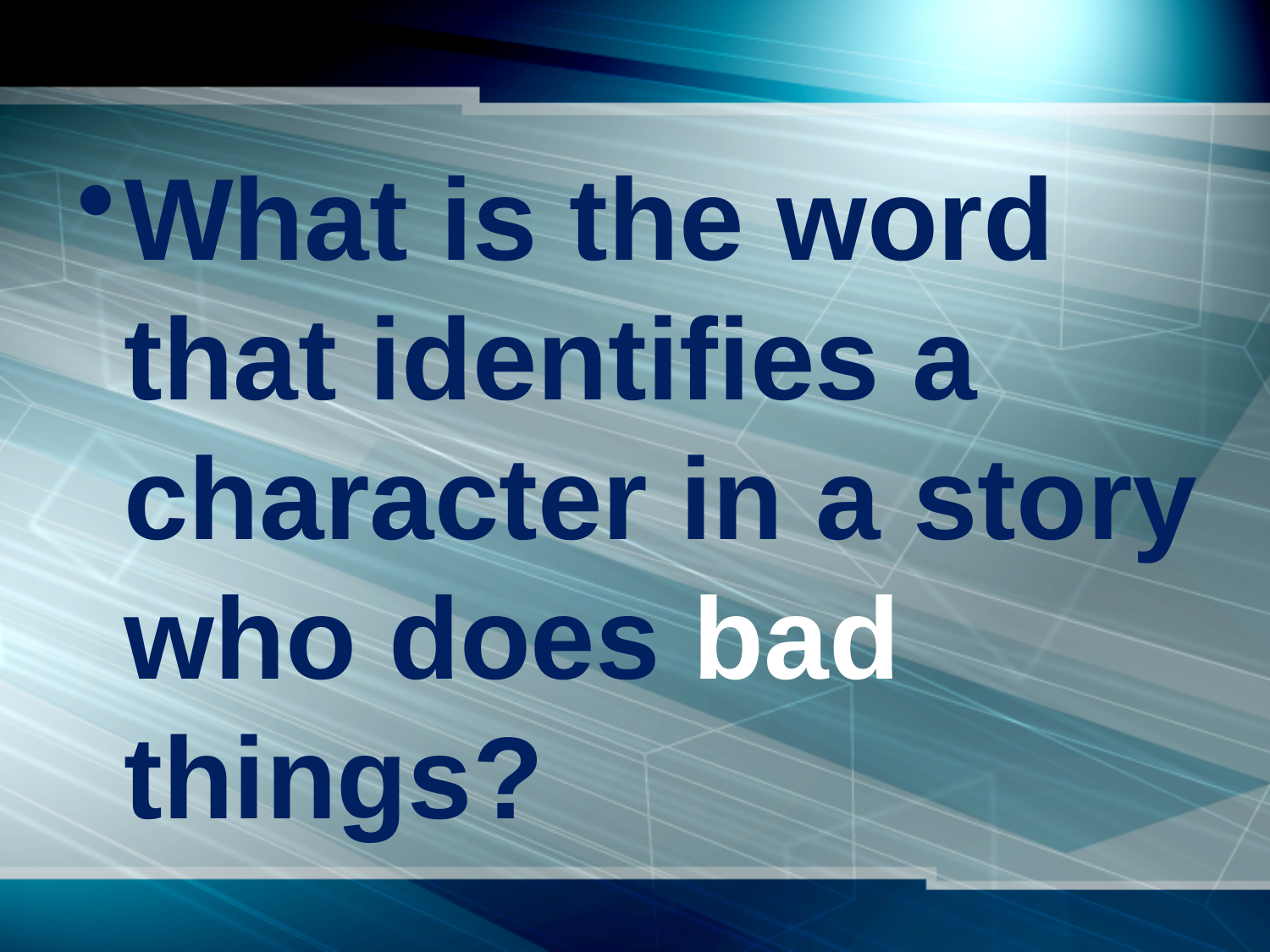

#
What is the word that identifies a character in a story who does bad things?